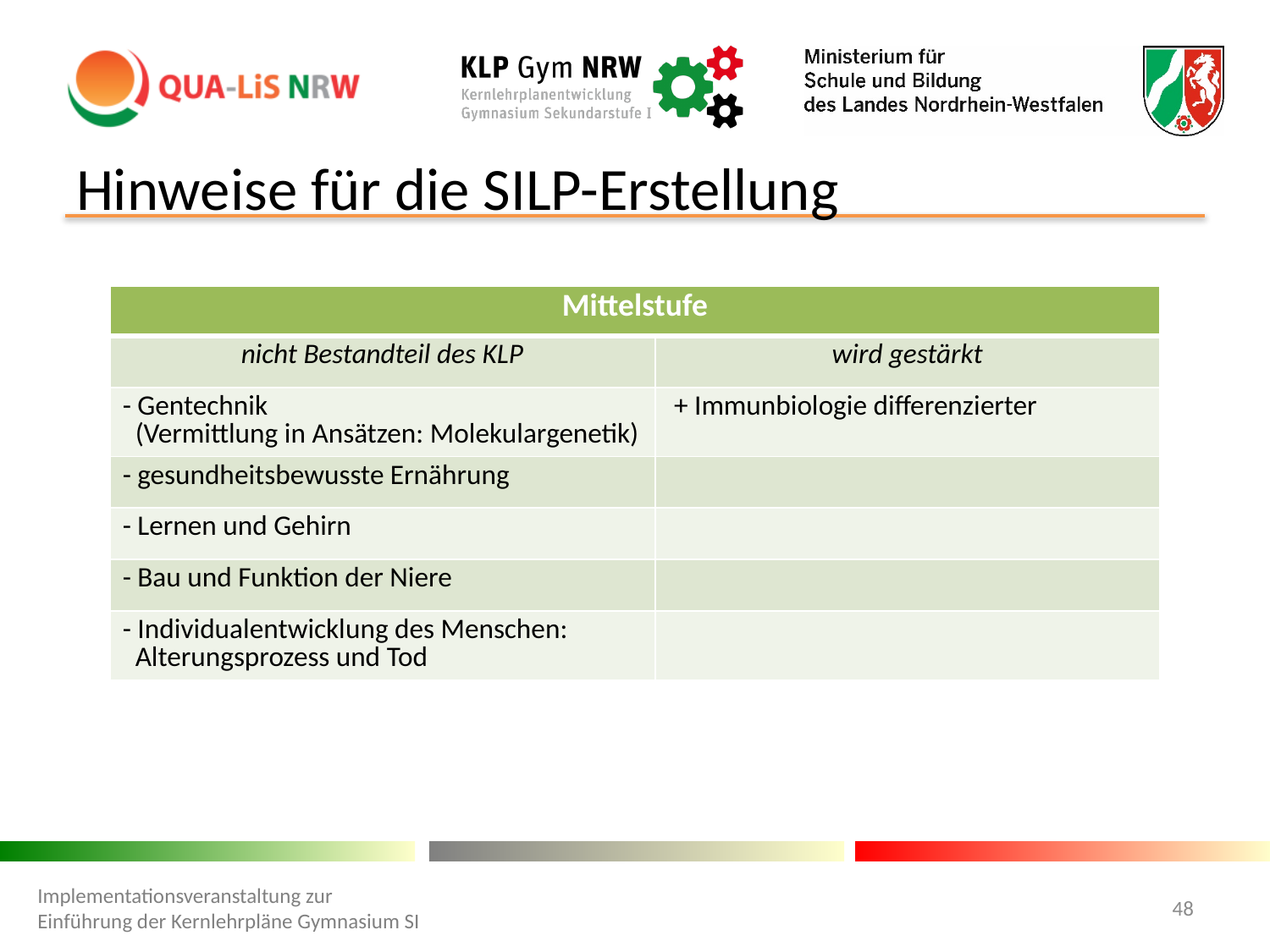

# Hinweise für die SILP-Erstellung

| Mittelstufe |  |
| --- | --- |
| nicht Bestandteil des KLP | wird gestärkt |
| - Gentechnik (Vermittlung in Ansätzen: Molekulargenetik) | + Immunbiologie differenzierter |
| - gesundheitsbewusste Ernährung |  |
| - Lernen und Gehirn |  |
| - Bau und Funktion der Niere |  |
| - Individualentwicklung des Menschen: Alterungsprozess und Tod |  |
Implementationsveranstaltung zur Einführung der Kernlehrpläne Gymnasium SI
48